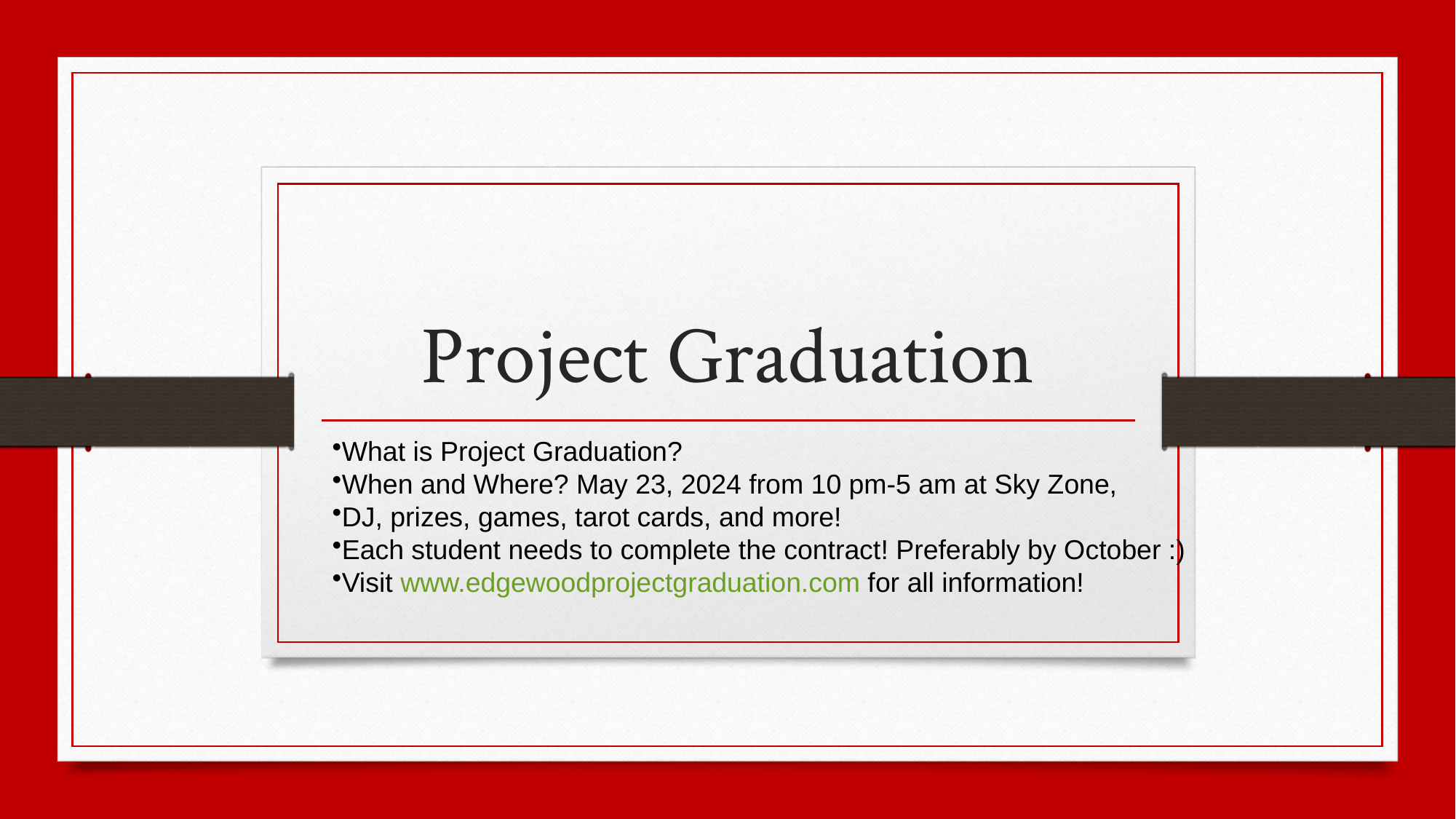

# Project Graduation

What is Project Graduation?
When and Where? May 23, 2024 from 10 pm-5 am at Sky Zone,
DJ, prizes, games, tarot cards, and more!
Each student needs to complete the contract! Preferably by October :)
Visit www.edgewoodprojectgraduation.com for all information!